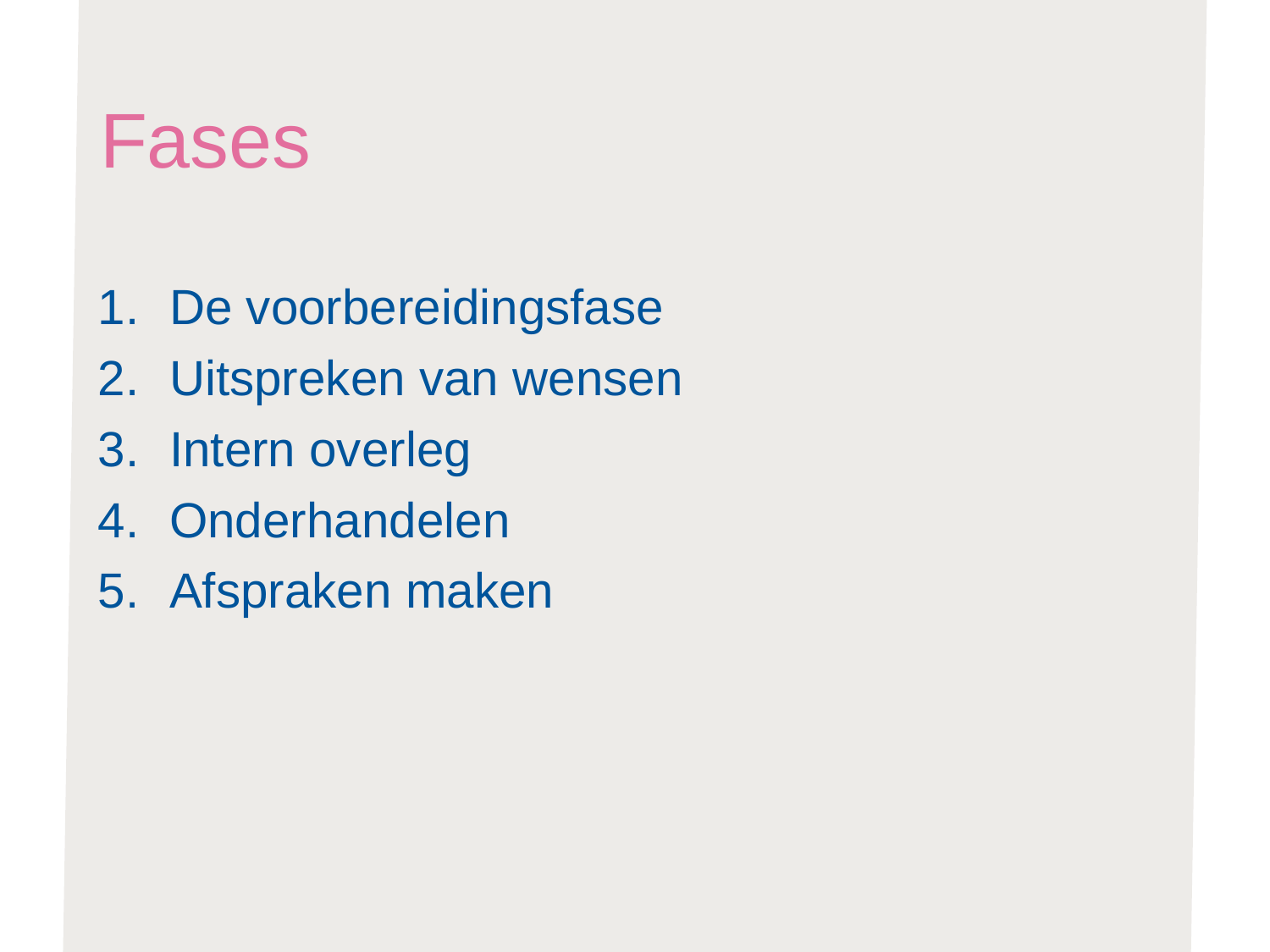

# Fases
De voorbereidingsfase
Uitspreken van wensen
Intern overleg
Onderhandelen
Afspraken maken